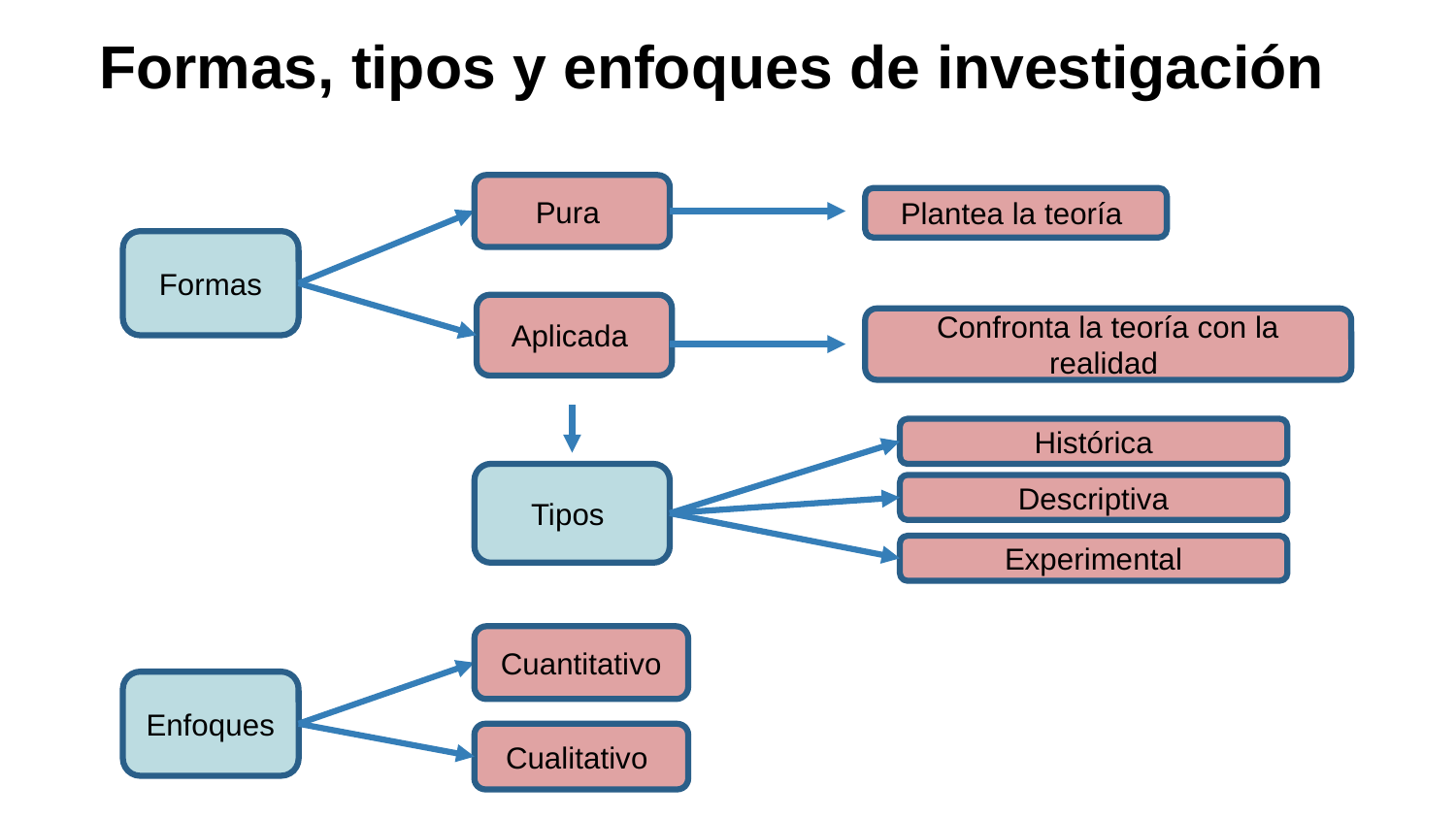

Formas, tipos y enfoques de investigación
Pura
Plantea la teoría
Formas
Aplicada
Confronta la teoría con la realidad
Histórica
Tipos
Descriptiva
Experimental
Cuantitativo
Enfoques
Cualitativo